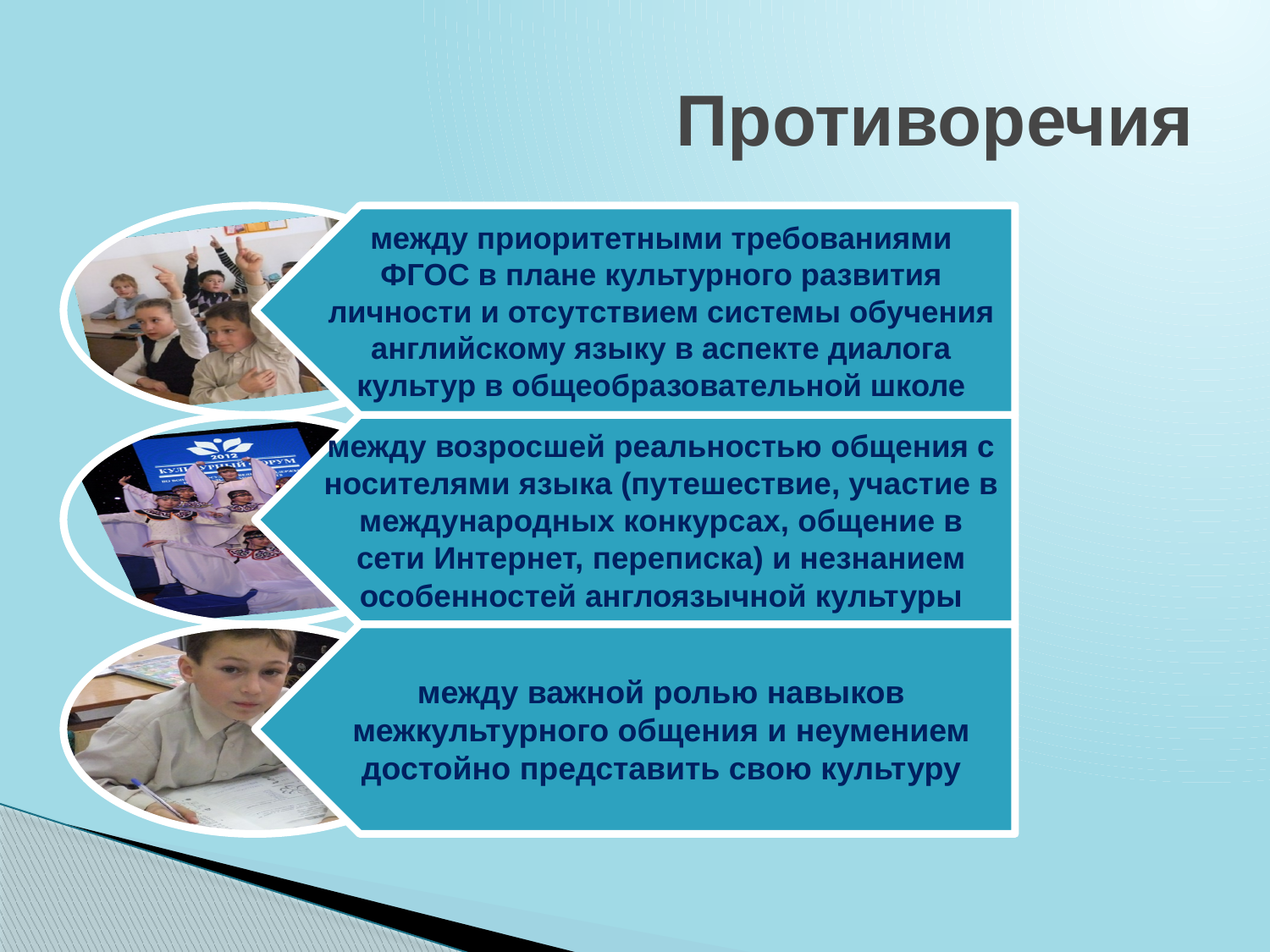

# Противоречия
между приоритетными требованиями ФГОС в плане культурного развития личности и отсутствием системы обучения английскому языку в аспекте диалога культур в общеобразовательной школе
между возросшей реальностью общения с носителями языка (путешествие, участие в международных конкурсах, общение в сети Интернет, переписка) и незнанием особенностей англоязычной культуры
между важной ролью навыков межкультурного общения и неумением достойно представить свою культуру